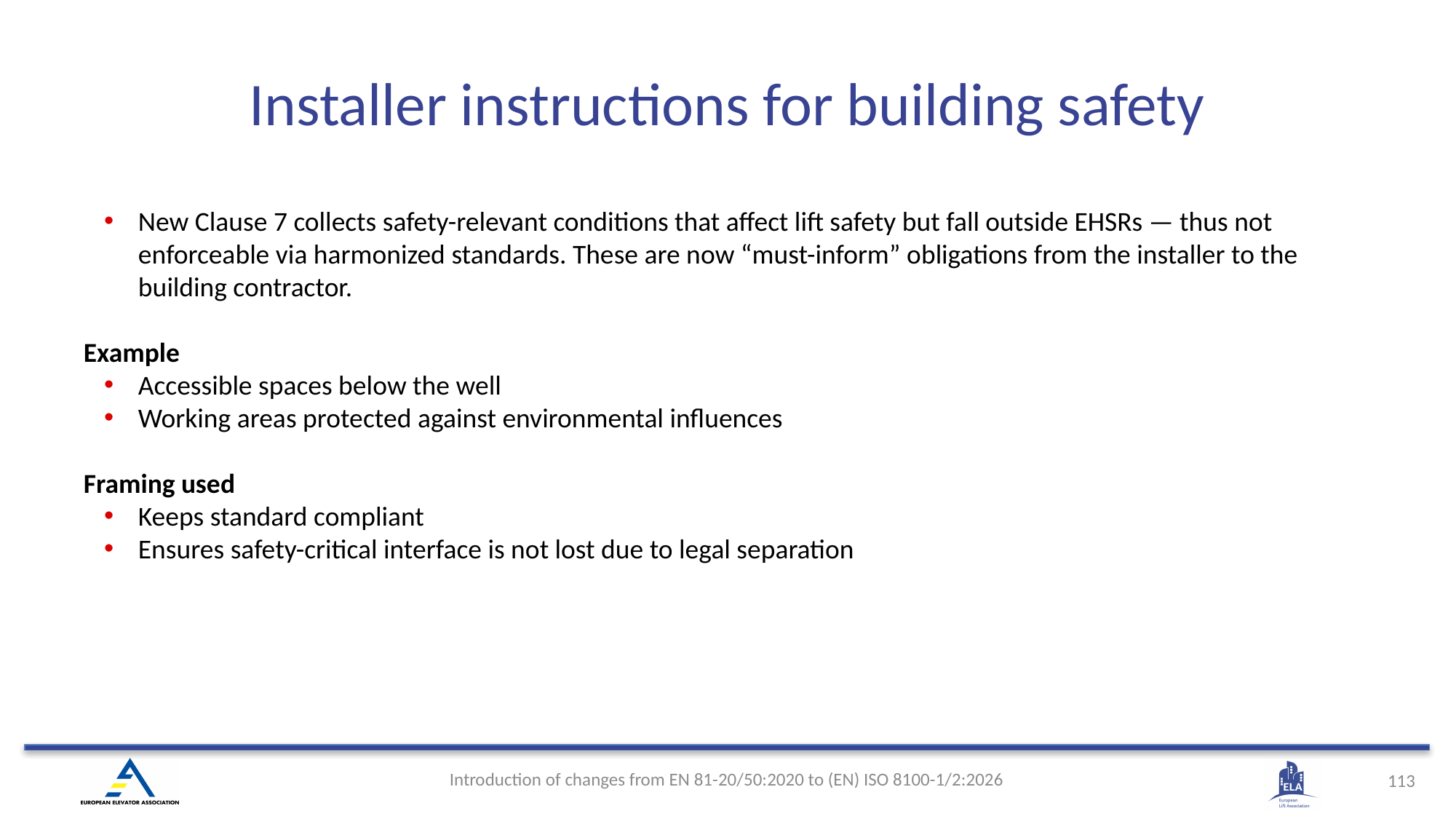

# Installer instructions for building safety

New Clause 7 collects safety-relevant conditions that affect lift safety but fall outside EHSRs — thus not enforceable via harmonized standards. These are now “must-inform” obligations from the installer to the building contractor.

Example
Accessible spaces below the well
Working areas protected against environmental influences

Framing used
Keeps standard compliant
Ensures safety-critical interface is not lost due to legal separation